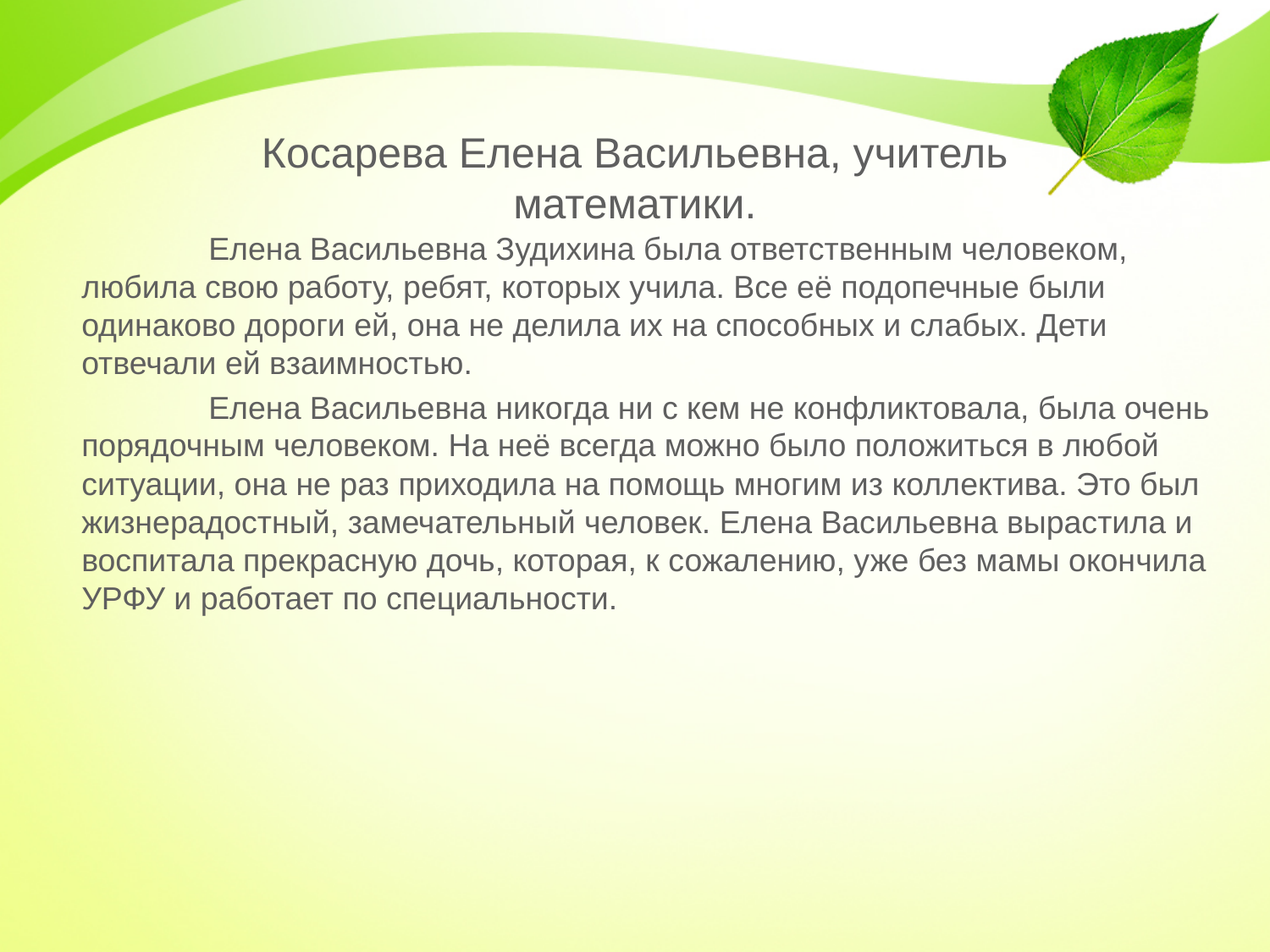

# Косарева Елена Васильевна, учитель математики.
     		Елена Васильевна Зудихина была ответственным человеком, любила свою работу, ребят, которых учила. Все её подопечные были одинаково дороги ей, она не делила их на способных и слабых. Дети отвечали ей взаимностью.
      	Елена Васильевна никогда ни с кем не конфликтовала, была очень порядочным человеком. На неё всегда можно было положиться в любой ситуации, она не раз приходила на помощь многим из коллектива. Это был жизнерадостный, замечательный человек. Елена Васильевна вырастила и воспитала прекрасную дочь, которая, к сожалению, уже без мамы окончила УРФУ и работает по специальности.